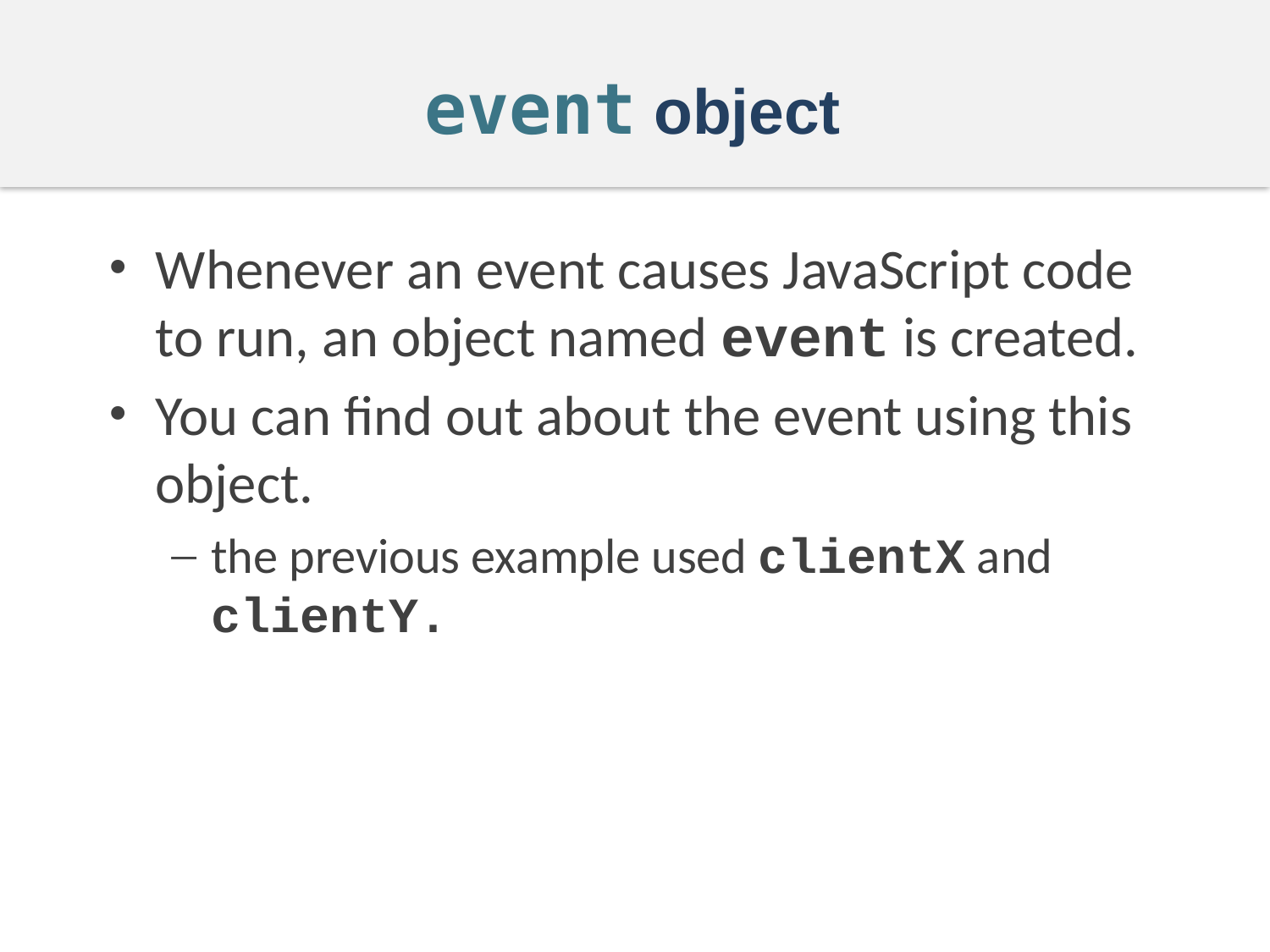

# event object
Whenever an event causes JavaScript code to run, an object named event is created.
You can find out about the event using this object.
the previous example used clientX and clientY.